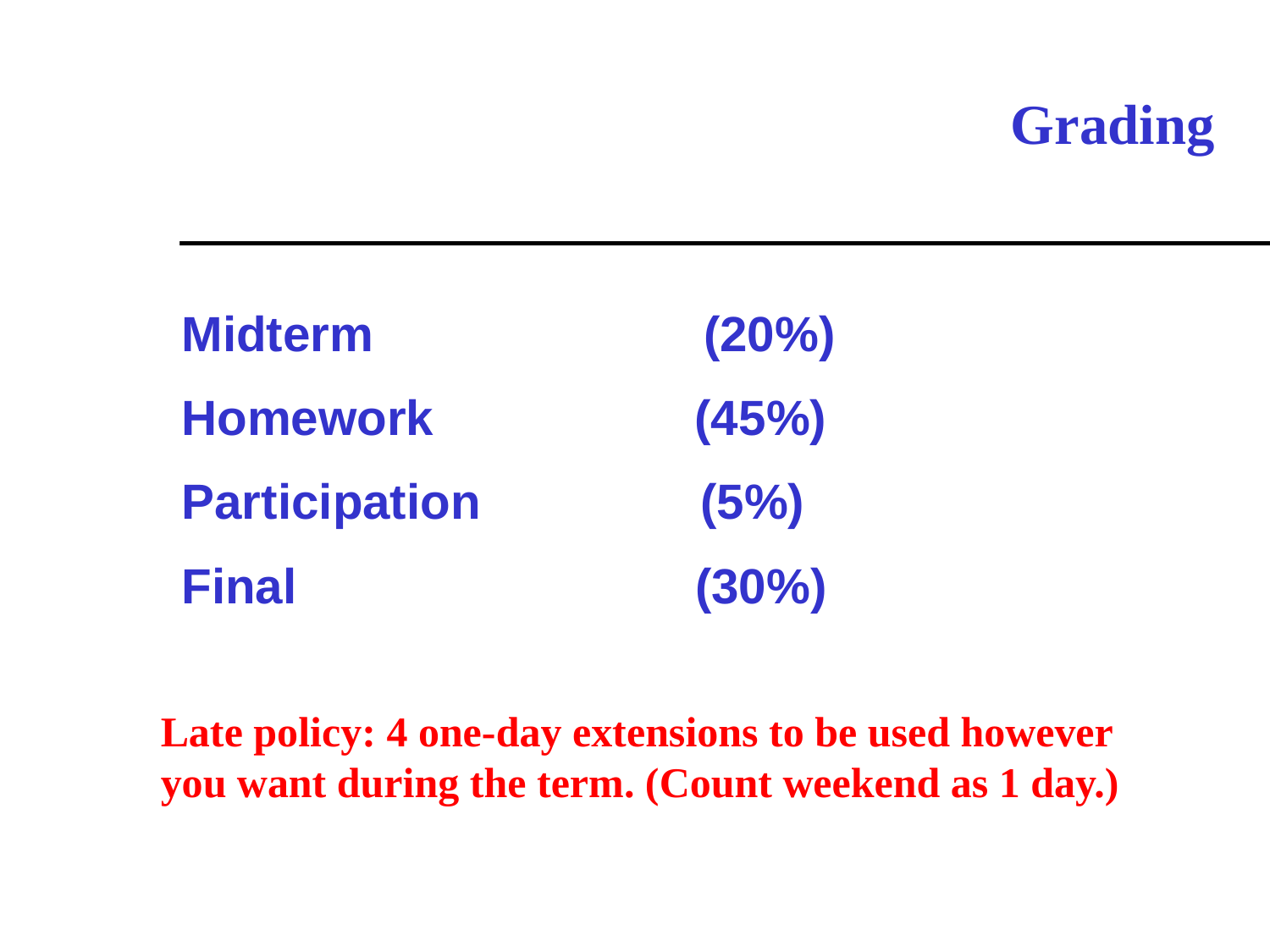

# Grading
Midterm 			 (20%)
Homework                   (45%)
Participation                (5%)
Final                             (30%)
Late policy: 4 one-day extensions to be used however
you want during the term. (Count weekend as 1 day.)